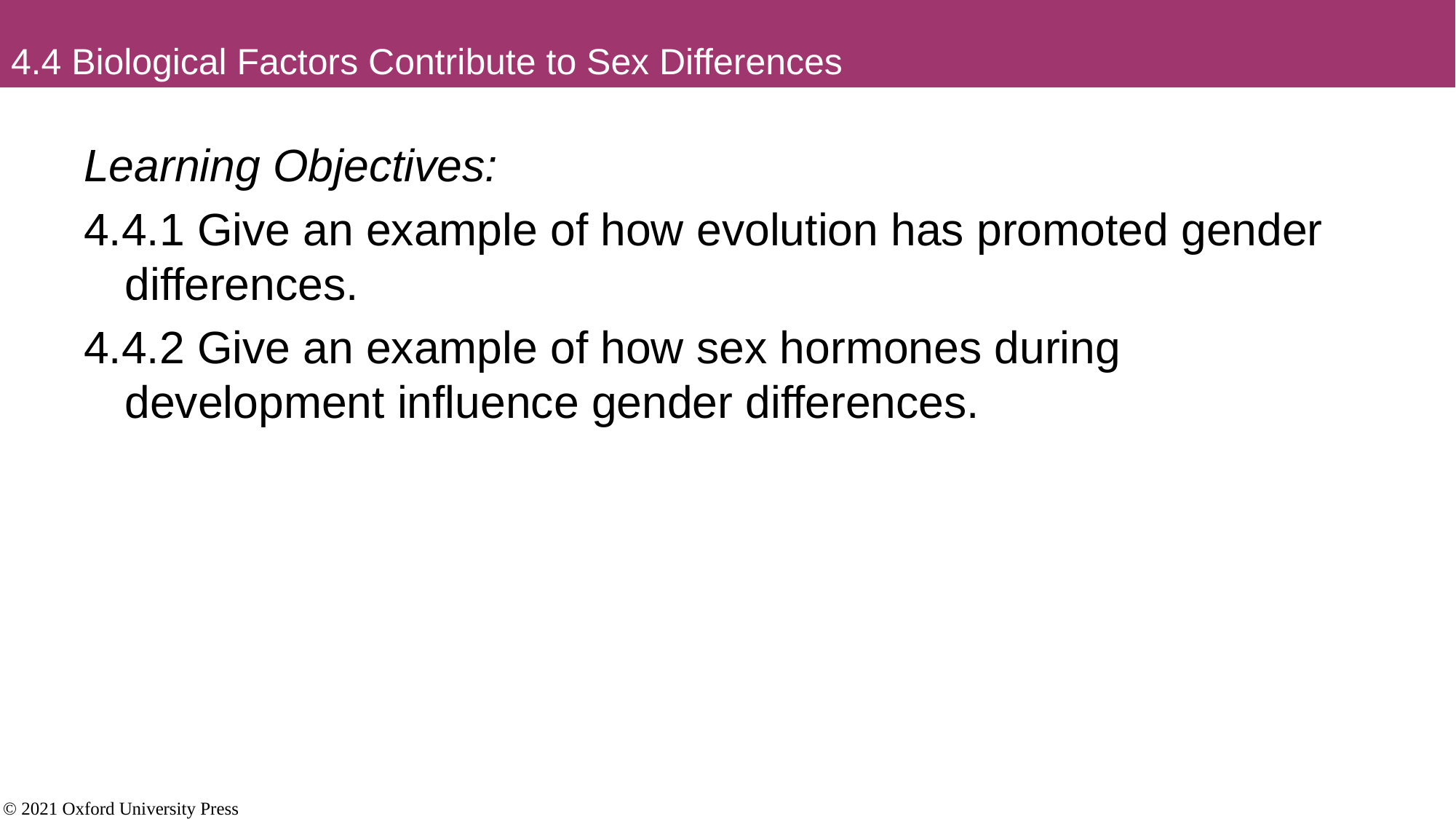

# 4.4 Biological Factors Contribute to Sex Differences
Learning Objectives:
4.4.1 Give an example of how evolution has promoted gender differences.
4.4.2 Give an example of how sex hormones during development influence gender differences.